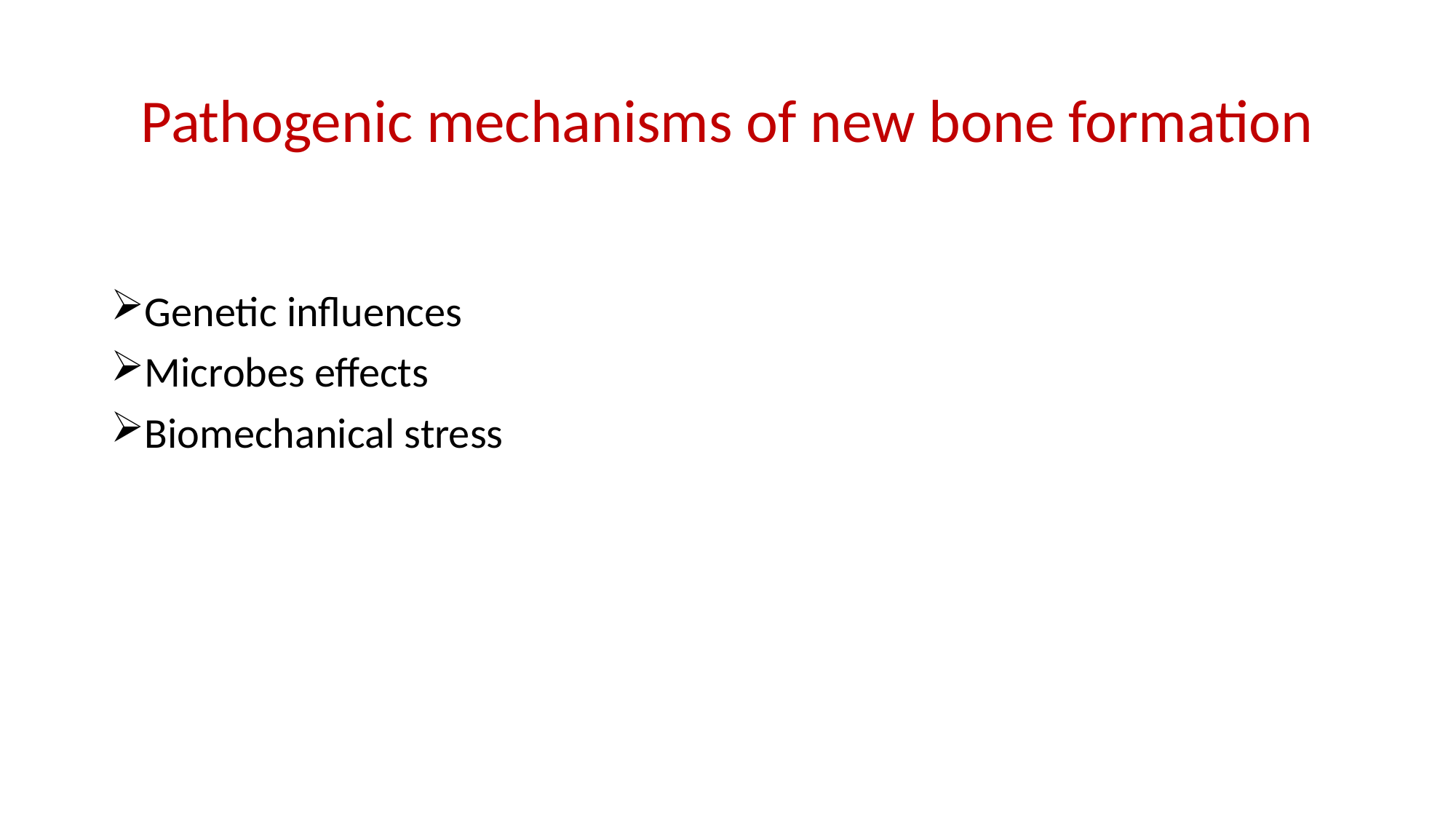

# Pathogenic mechanisms of new bone formation

Genetic influences
Microbes effects
Biomechanical stress